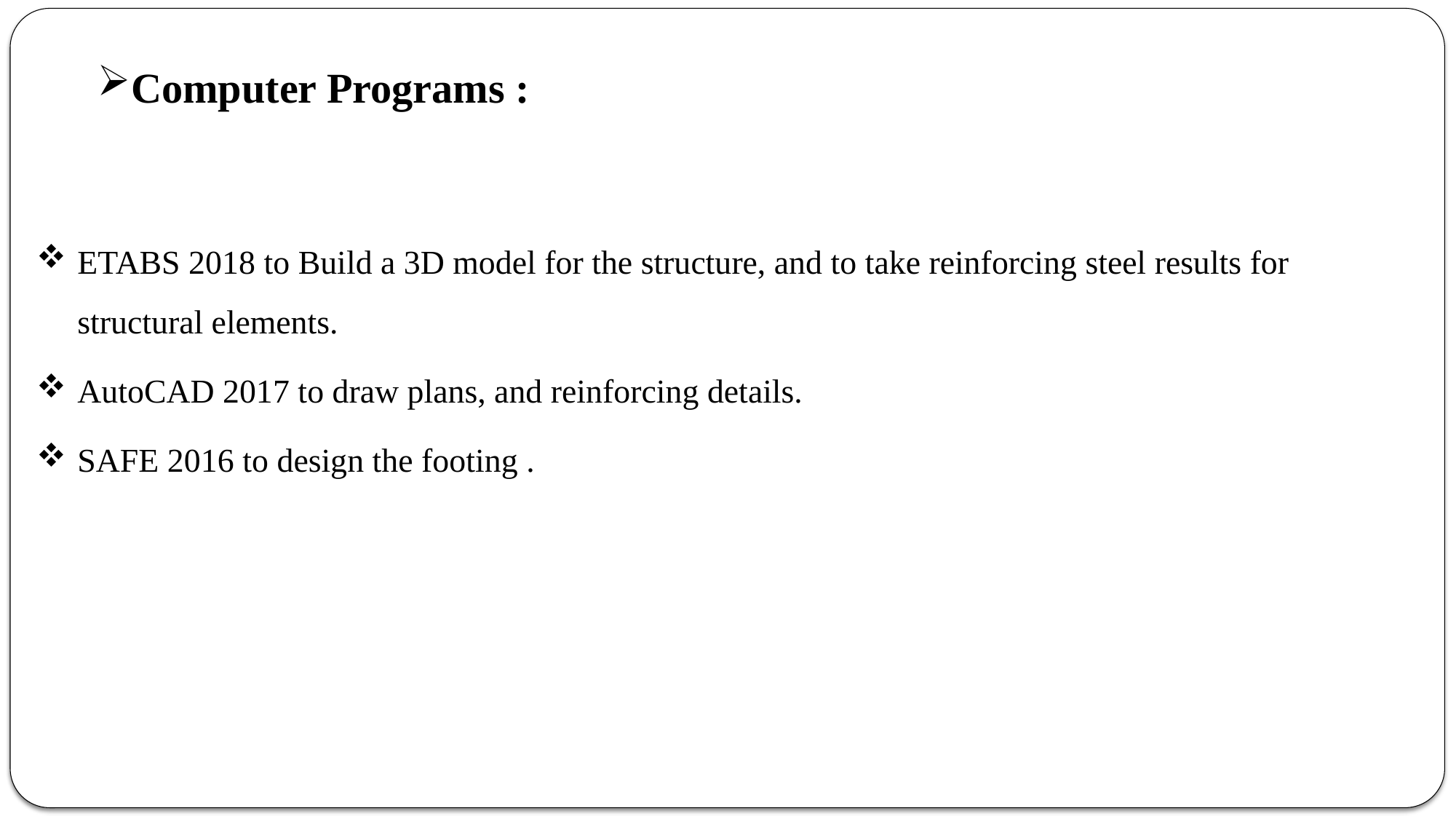

Computer Programs :

ETABS 2018 to Build a 3D model for the structure, and to take reinforcing steel results for structural elements.
AutoCAD 2017 to draw plans, and reinforcing details.
SAFE 2016 to design the footing .